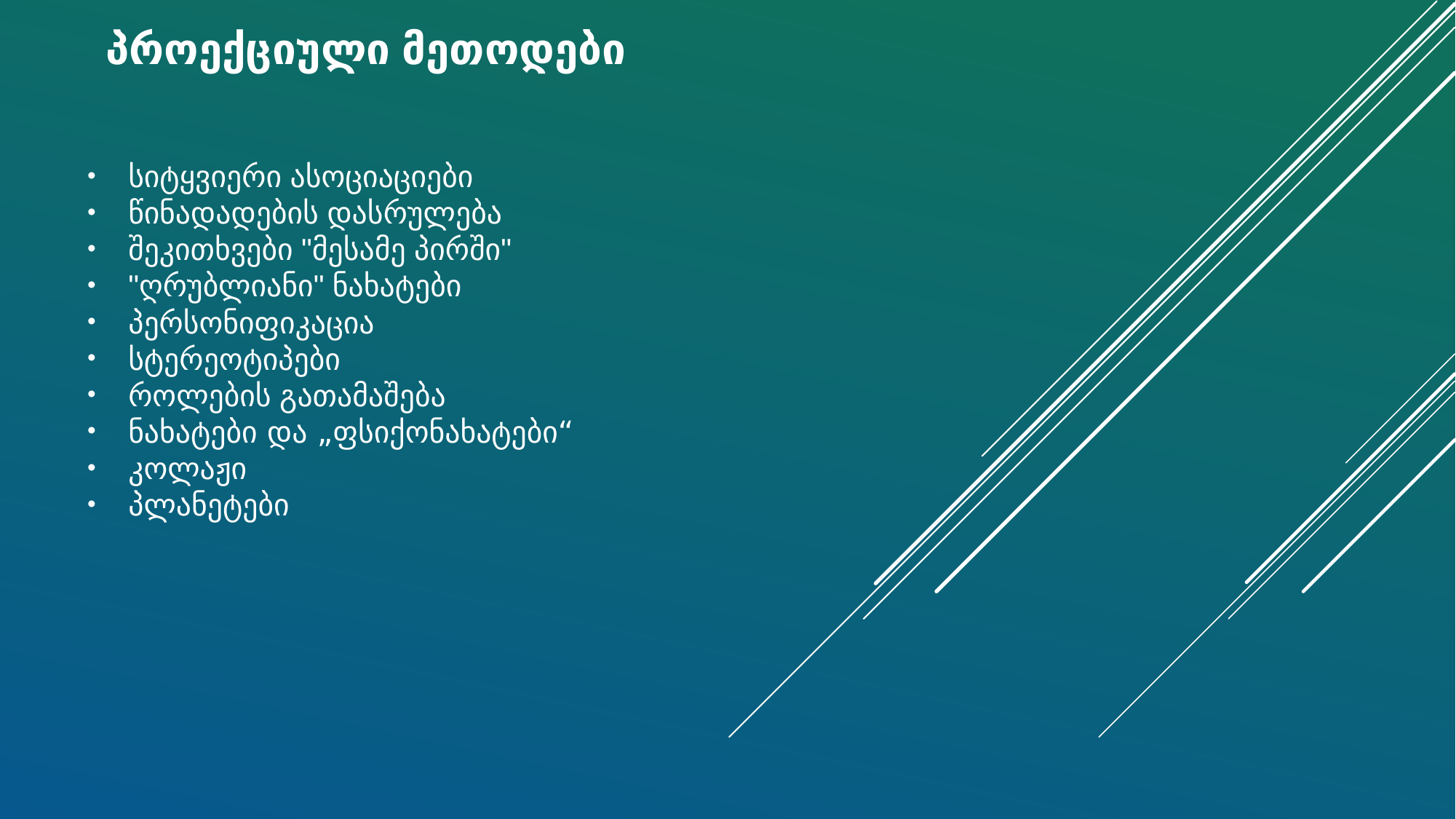

# პროექციული მეთოდები
სიტყვიერი ასოციაციები
წინადადების დასრულება
შეკითხვები "მესამე პირში"
"ღრუბლიანი" ნახატები
პერსონიფიკაცია
სტერეოტიპები
როლების გათამაშება
ნახატები და „ფსიქონახატები“
კოლაჟი
პლანეტები